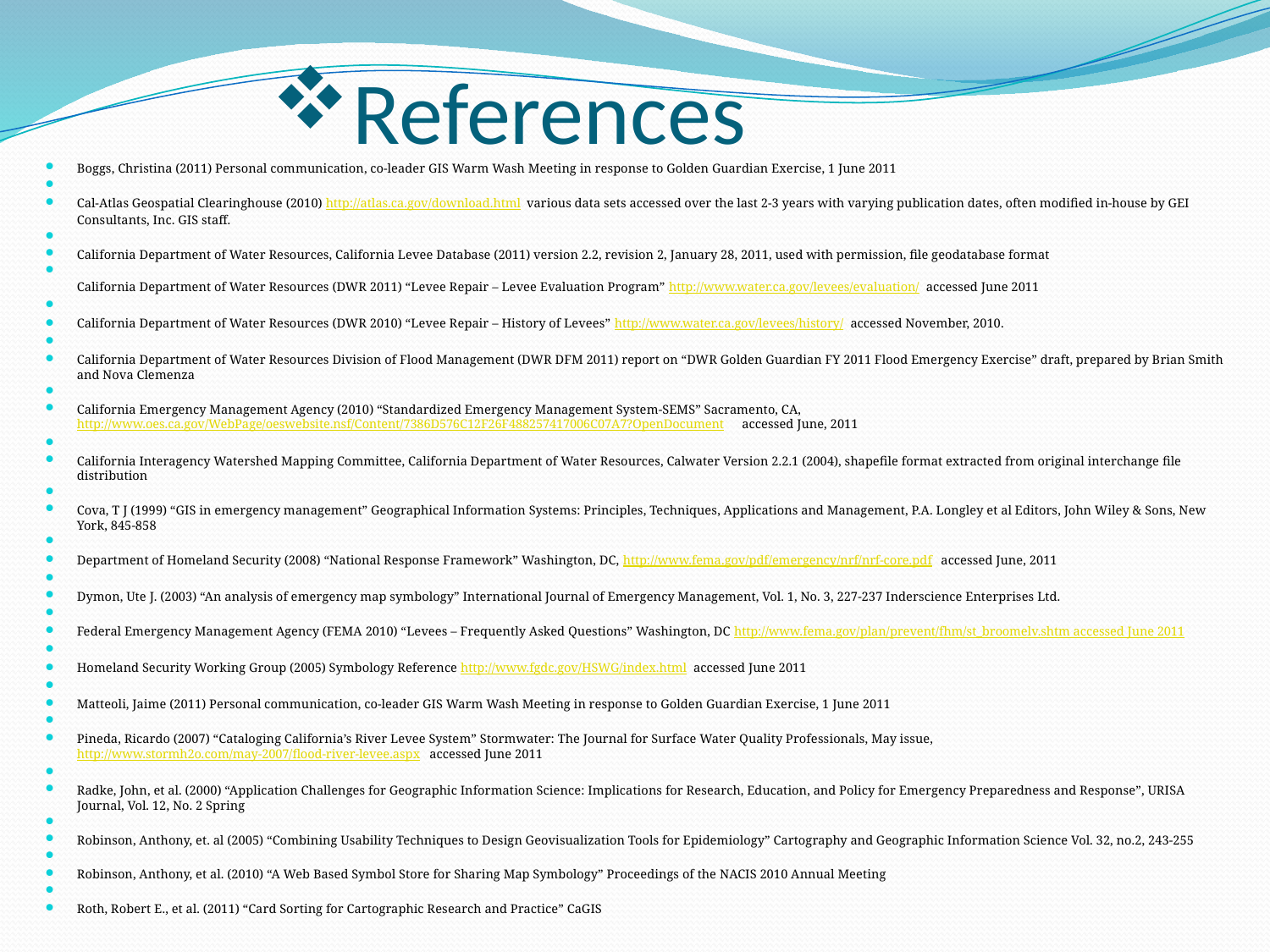

References
Boggs, Christina (2011) Personal communication, co-leader GIS Warm Wash Meeting in response to Golden Guardian Exercise, 1 June 2011

Cal-Atlas Geospatial Clearinghouse (2010) http://atlas.ca.gov/download.html various data sets accessed over the last 2-3 years with varying publication dates, often modified in-house by GEI Consultants, Inc. GIS staff.

California Department of Water Resources, California Levee Database (2011) version 2.2, revision 2, January 28, 2011, used with permission, file geodatabase format
California Department of Water Resources (DWR 2011) “Levee Repair – Levee Evaluation Program” http://www.water.ca.gov/levees/evaluation/ accessed June 2011

California Department of Water Resources (DWR 2010) “Levee Repair – History of Levees” http://www.water.ca.gov/levees/history/ accessed November, 2010.

California Department of Water Resources Division of Flood Management (DWR DFM 2011) report on “DWR Golden Guardian FY 2011 Flood Emergency Exercise” draft, prepared by Brian Smith and Nova Clemenza

California Emergency Management Agency (2010) “Standardized Emergency Management System-SEMS” Sacramento, CA, http://www.oes.ca.gov/WebPage/oeswebsite.nsf/Content/7386D576C12F26F488257417006C07A7?OpenDocument accessed June, 2011

California Interagency Watershed Mapping Committee, California Department of Water Resources, Calwater Version 2.2.1 (2004), shapefile format extracted from original interchange file distribution

Cova, T J (1999) “GIS in emergency management” Geographical Information Systems: Principles, Techniques, Applications and Management, P.A. Longley et al Editors, John Wiley & Sons, New York, 845-858

Department of Homeland Security (2008) “National Response Framework” Washington, DC, http://www.fema.gov/pdf/emergency/nrf/nrf-core.pdf accessed June, 2011

Dymon, Ute J. (2003) “An analysis of emergency map symbology” International Journal of Emergency Management, Vol. 1, No. 3, 227-237 Inderscience Enterprises Ltd.

Federal Emergency Management Agency (FEMA 2010) “Levees – Frequently Asked Questions” Washington, DC http://www.fema.gov/plan/prevent/fhm/st_broomelv.shtm accessed June 2011

Homeland Security Working Group (2005) Symbology Reference http://www.fgdc.gov/HSWG/index.html accessed June 2011

Matteoli, Jaime (2011) Personal communication, co-leader GIS Warm Wash Meeting in response to Golden Guardian Exercise, 1 June 2011

Pineda, Ricardo (2007) “Cataloging California’s River Levee System” Stormwater: The Journal for Surface Water Quality Professionals, May issue, http://www.stormh2o.com/may-2007/flood-river-levee.aspx accessed June 2011

Radke, John, et al. (2000) “Application Challenges for Geographic Information Science: Implications for Research, Education, and Policy for Emergency Preparedness and Response”, URISA Journal, Vol. 12, No. 2 Spring

Robinson, Anthony, et. al (2005) “Combining Usability Techniques to Design Geovisualization Tools for Epidemiology” Cartography and Geographic Information Science Vol. 32, no.2, 243-255

Robinson, Anthony, et al. (2010) “A Web Based Symbol Store for Sharing Map Symbology” Proceedings of the NACIS 2010 Annual Meeting

Roth, Robert E., et al. (2011) “Card Sorting for Cartographic Research and Practice” CaGIS